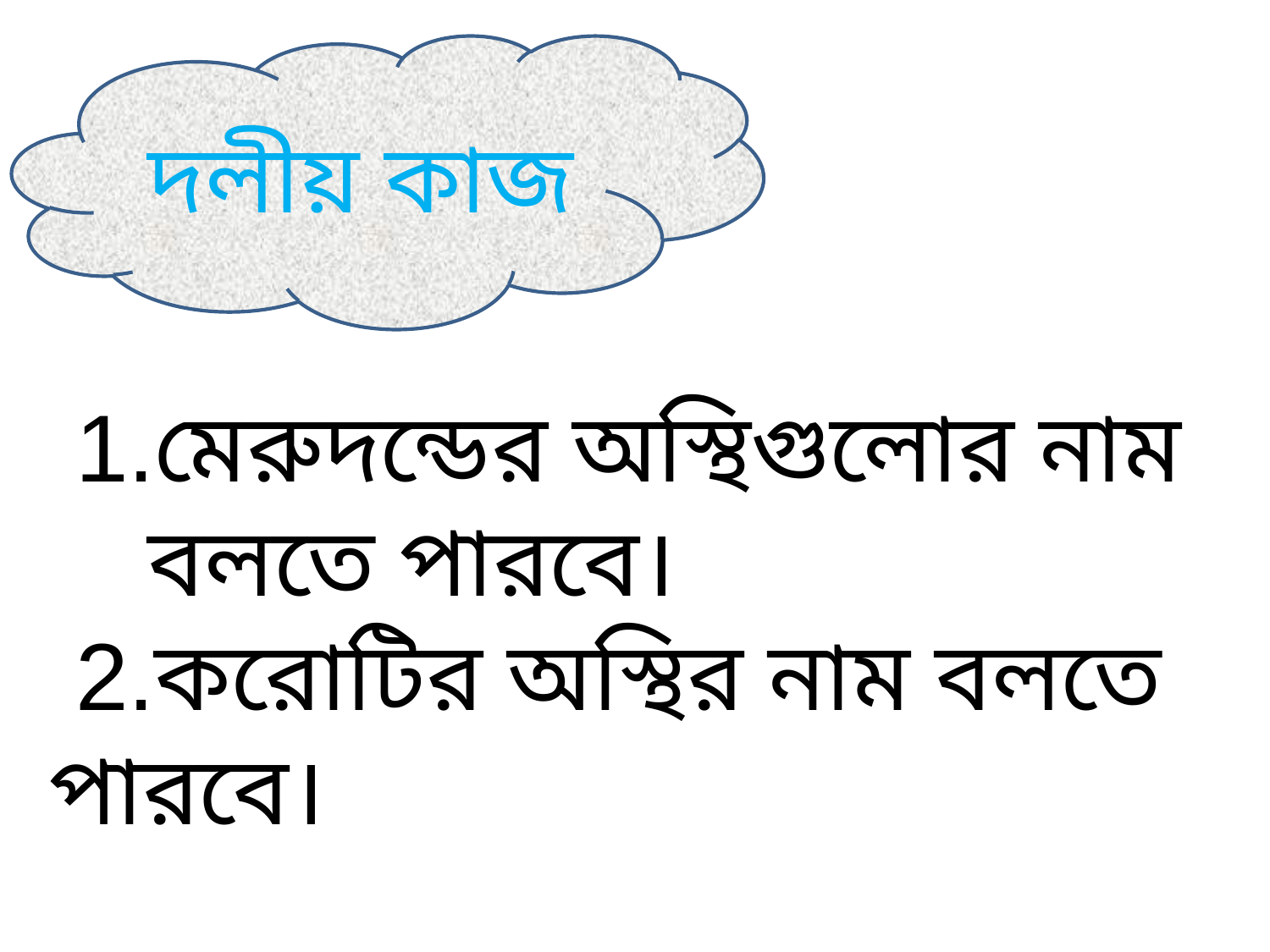

দলীয় কাজ
 1.মেরুদন্ডের অস্থিগুলোর নাম
    বলতে পারবে।
 2.করোটির অস্থির নাম বলতে পারবে।